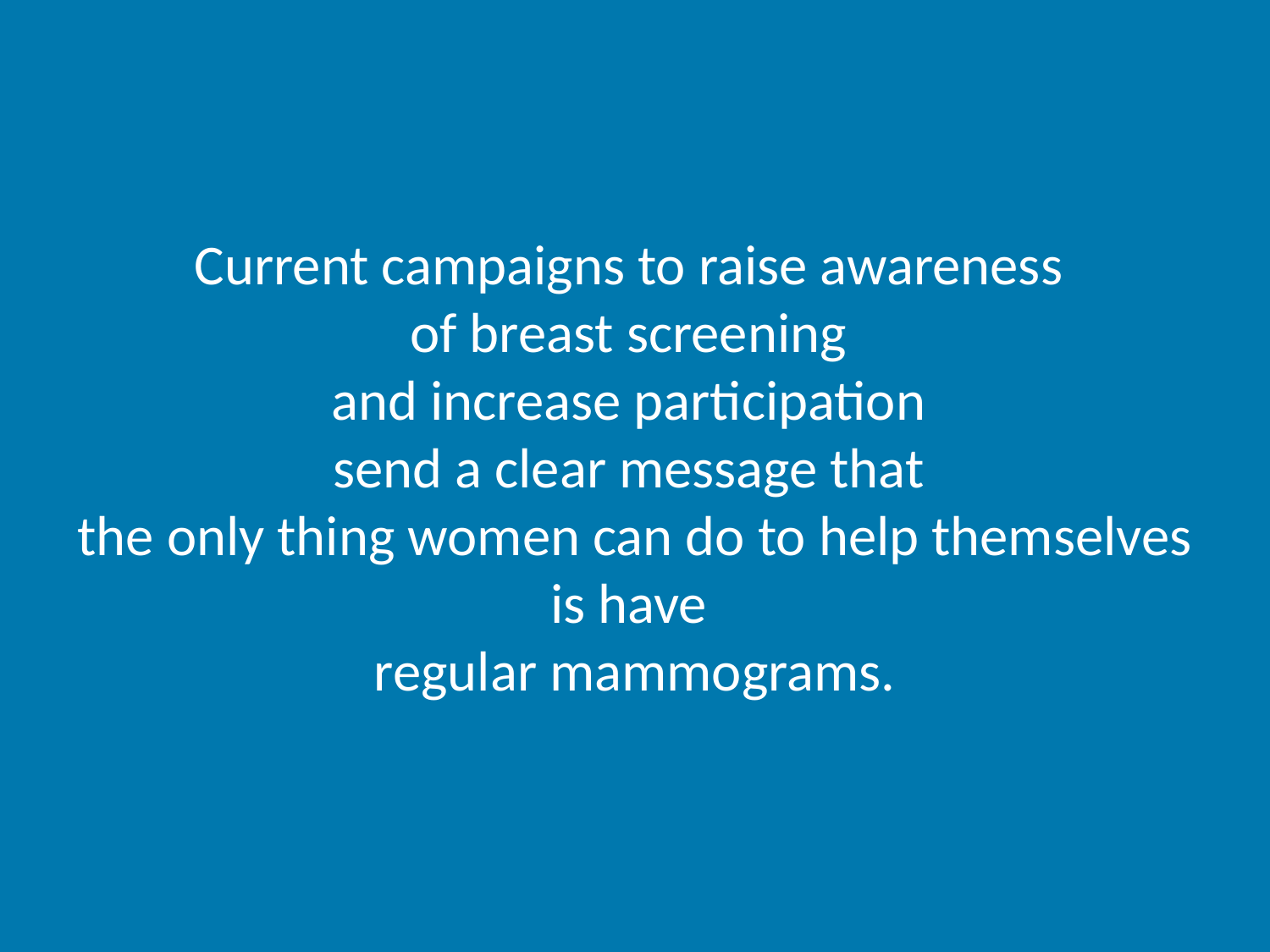

Current campaigns to raise awareness
of breast screening
and increase participation
send a clear message that
the only thing women can do to help themselves is have
regular mammograms.